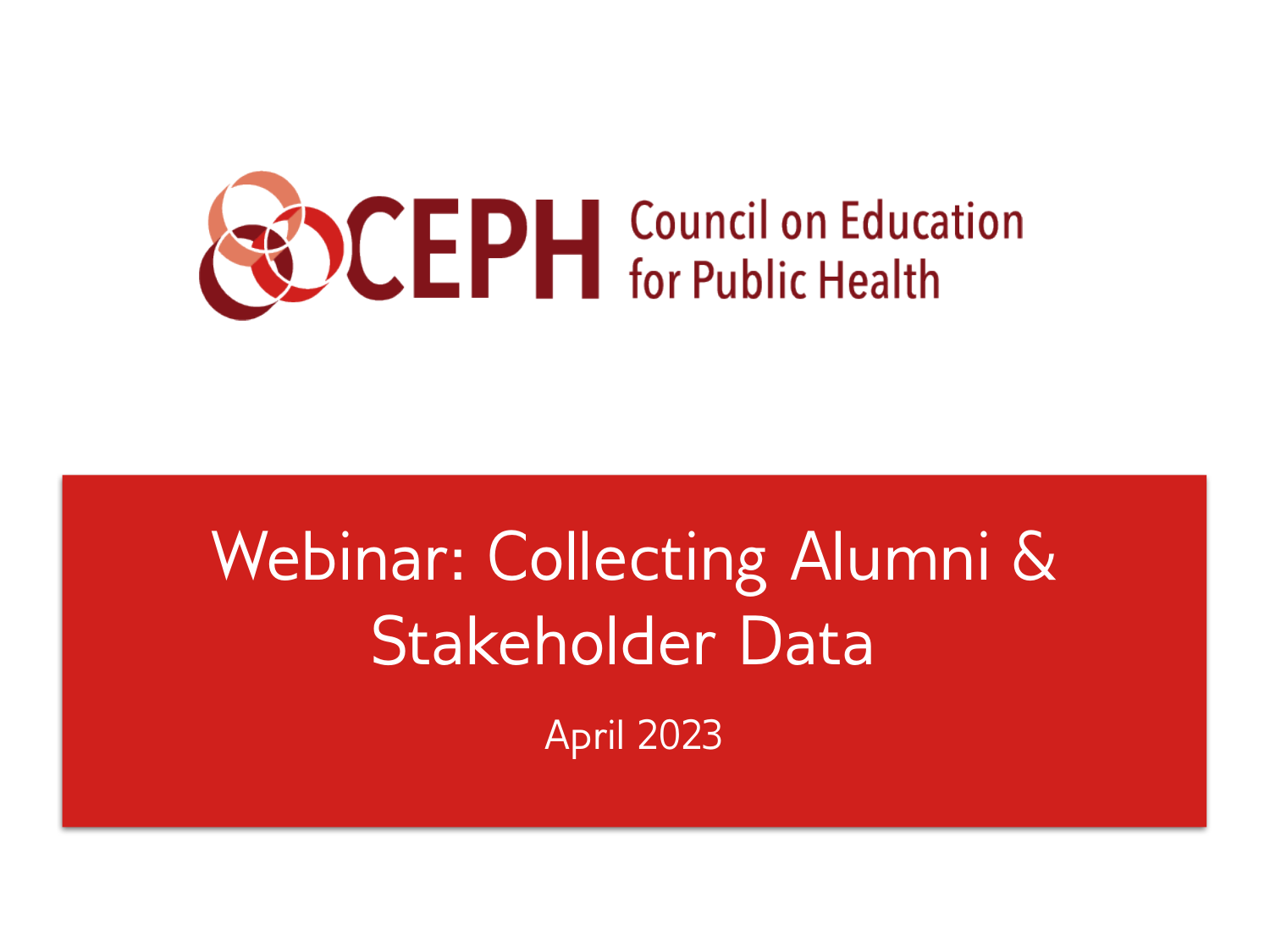

# Webinar: Collecting Alumni & Stakeholder Data
April 2023